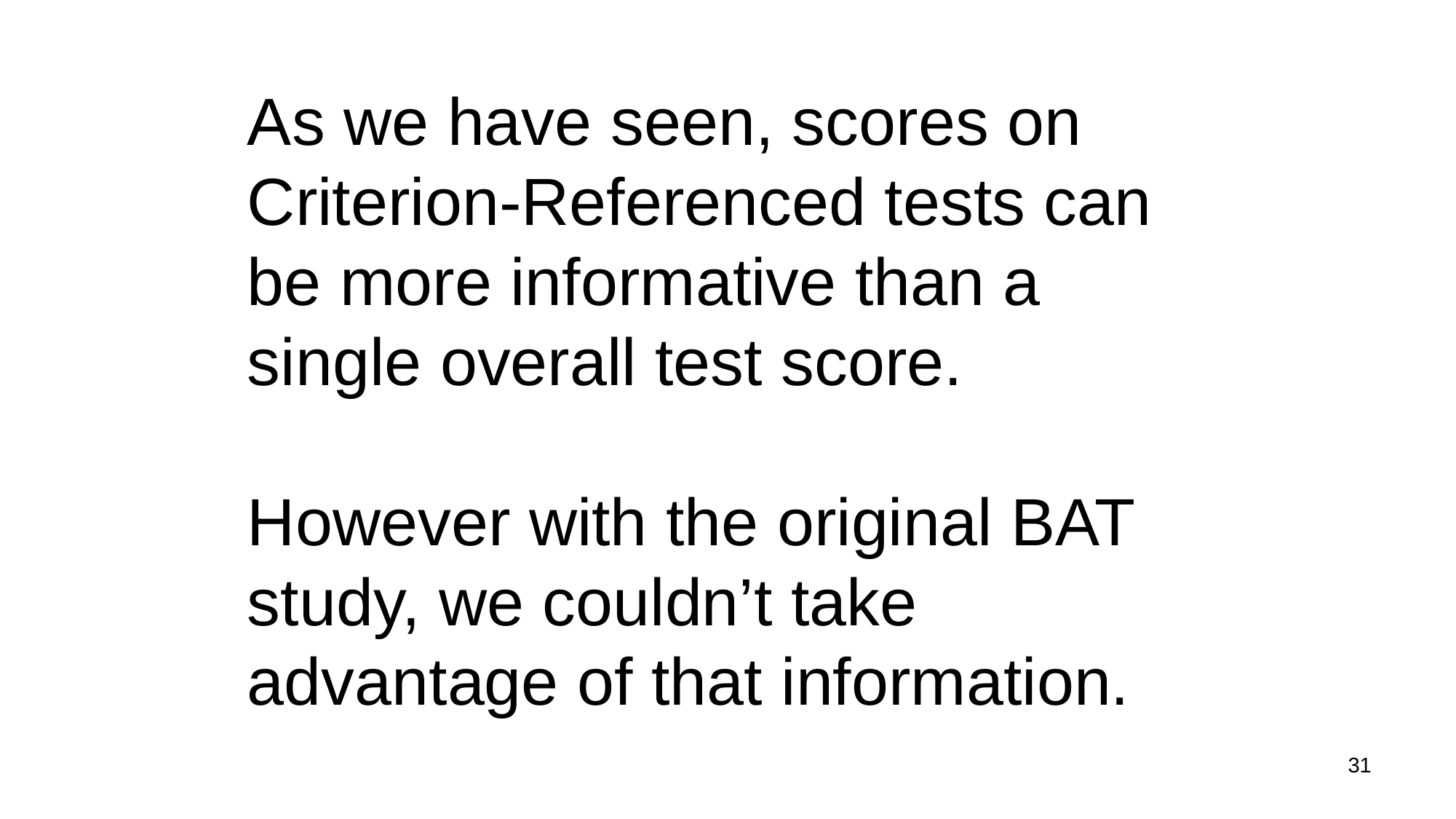

# As we have seen, scores on Criterion-Referenced tests can be more informative than a single overall test score. However with the original BAT study, we couldn’t take advantage of that information.
31